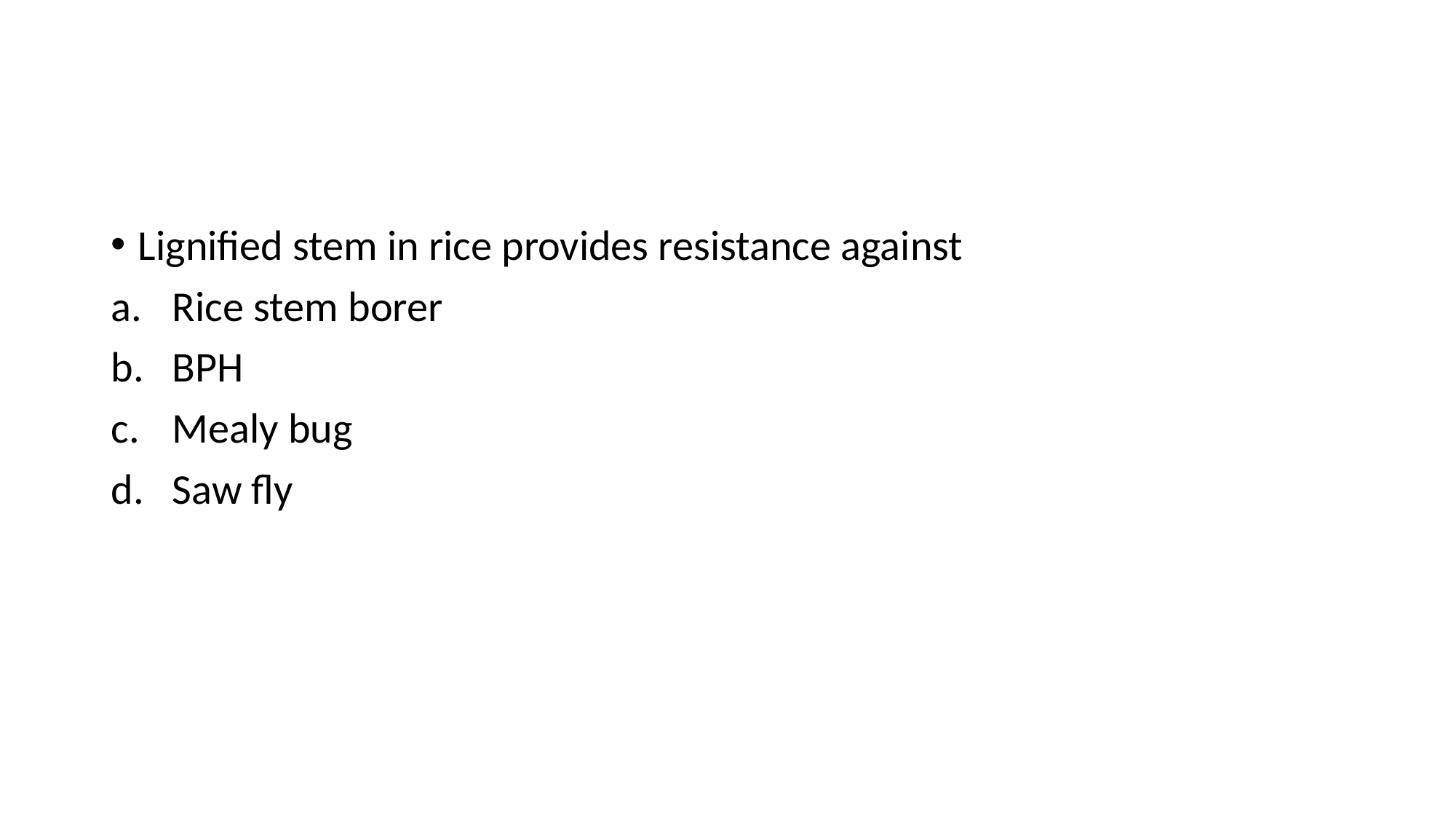

Lignified stem in rice provides resistance against
Rice stem borer
BPH
Mealy bug
Saw fly